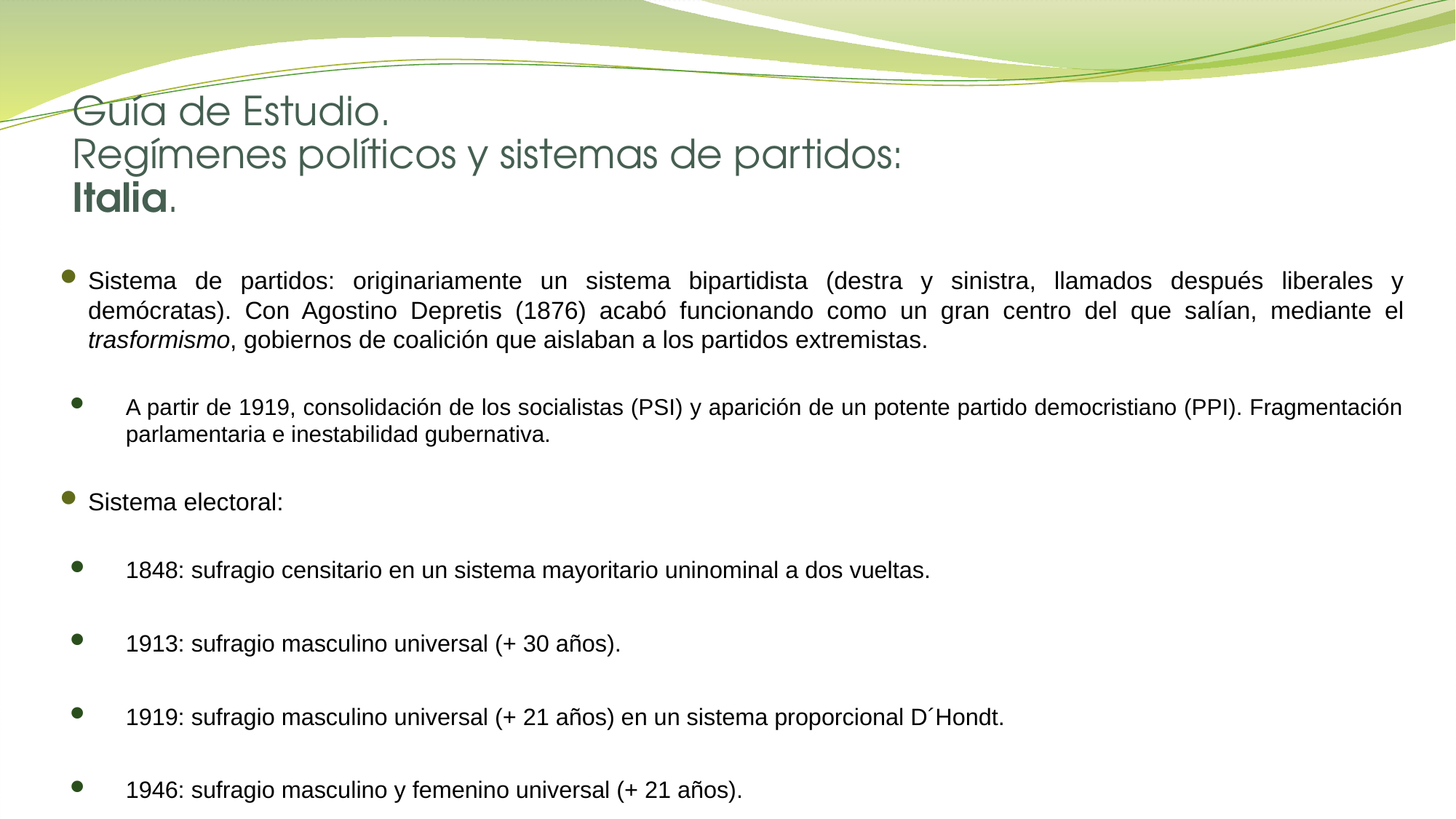

# Guía de Estudio. Regímenes políticos y sistemas de partidos: Italia.

Sistema de partidos: originariamente un sistema bipartidista (destra y sinistra, llamados después liberales y demócratas). Con Agostino Depretis (1876) acabó funcionando como un gran centro del que salían, mediante el trasformismo, gobiernos de coalición que aislaban a los partidos extremistas.

A partir de 1919, consolidación de los socialistas (PSI) y aparición de un potente partido democristiano (PPI). Fragmentación parlamentaria e inestabilidad gubernativa.

Sistema electoral:

1848: sufragio censitario en un sistema mayoritario uninominal a dos vueltas.

1913: sufragio masculino universal (+ 30 años).

1919: sufragio masculino universal (+ 21 años) en un sistema proporcional D´Hondt.

1946: sufragio masculino y femenino universal (+ 21 años).